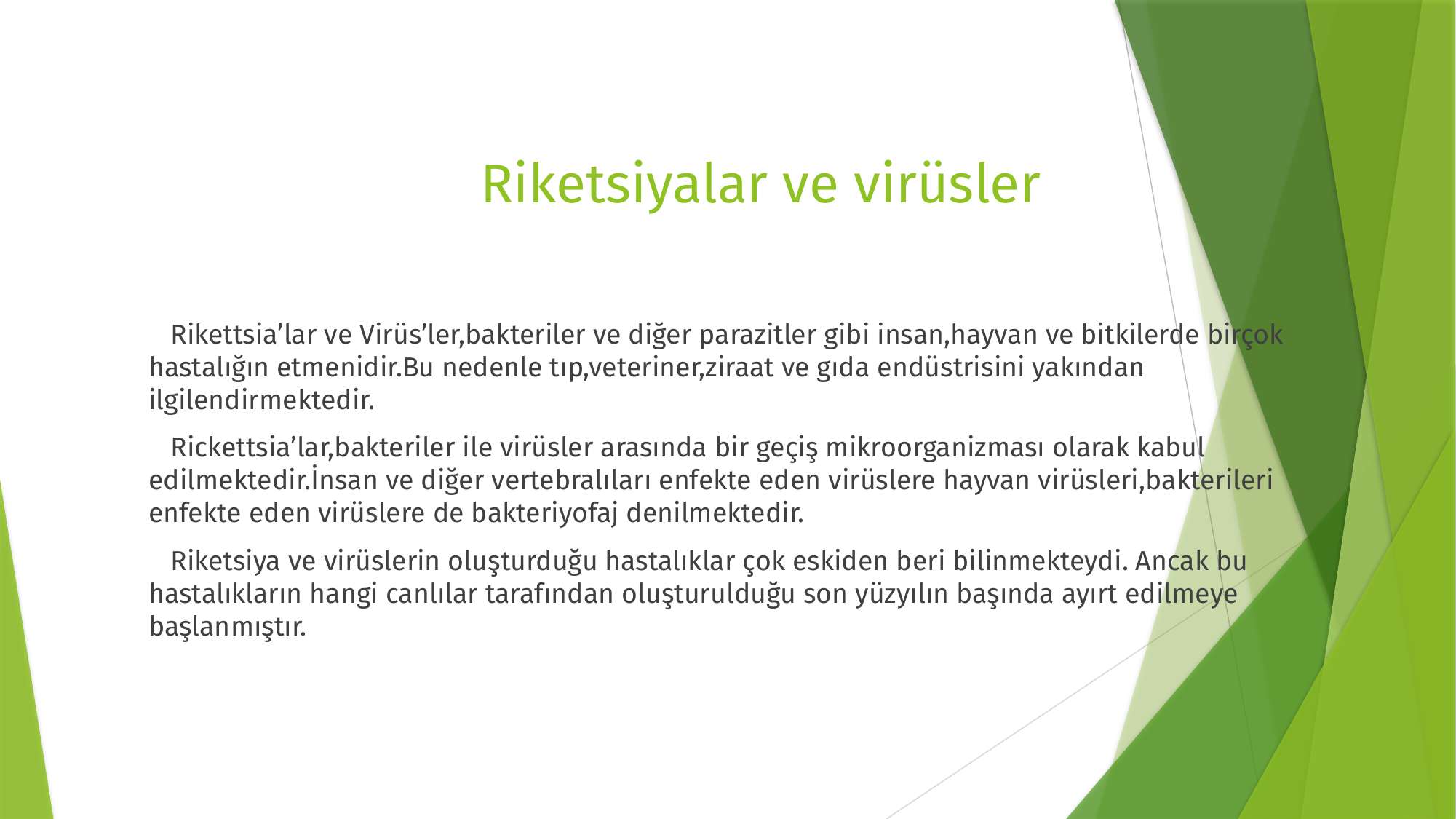

# Riketsiyalar ve virüsler
   Rikettsia’lar ve Virüs’ler,bakteriler ve diğer parazitler gibi insan,hayvan ve bitkilerde birçok hastalığın etmenidir.Bu nedenle tıp,veteriner,ziraat ve gıda endüstrisini yakından ilgilendirmektedir.
   Rickettsia’lar,bakteriler ile virüsler arasında bir geçiş mikroorganizması olarak kabul edilmektedir.İnsan ve diğer vertebralıları enfekte eden virüslere hayvan virüsleri,bakterileri enfekte eden virüslere de bakteriyofaj denilmektedir.
   Riketsiya ve virüslerin oluşturduğu hastalıklar çok eskiden beri bilinmekteydi. Ancak bu hastalıkların hangi canlılar tarafından oluşturulduğu son yüzyılın başında ayırt edilmeye başlanmıştır.